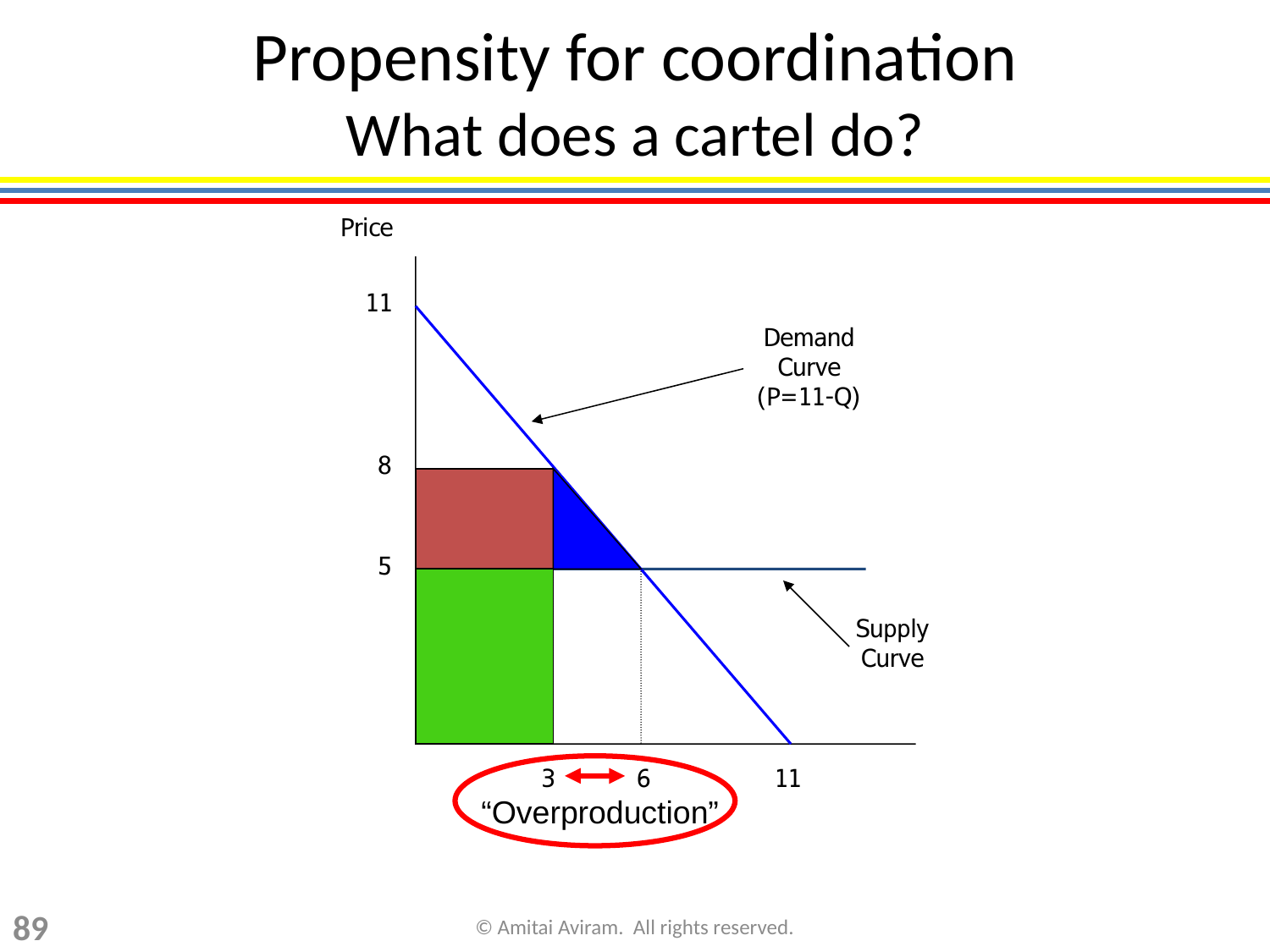

Propensity for coordination
What does a cartel do?
Price

11

Demand Curve (P=11-Q)

8

5

Supply Curve

3
6
11

“Overproduction”
89
© Amitai Aviram.  All rights reserved.